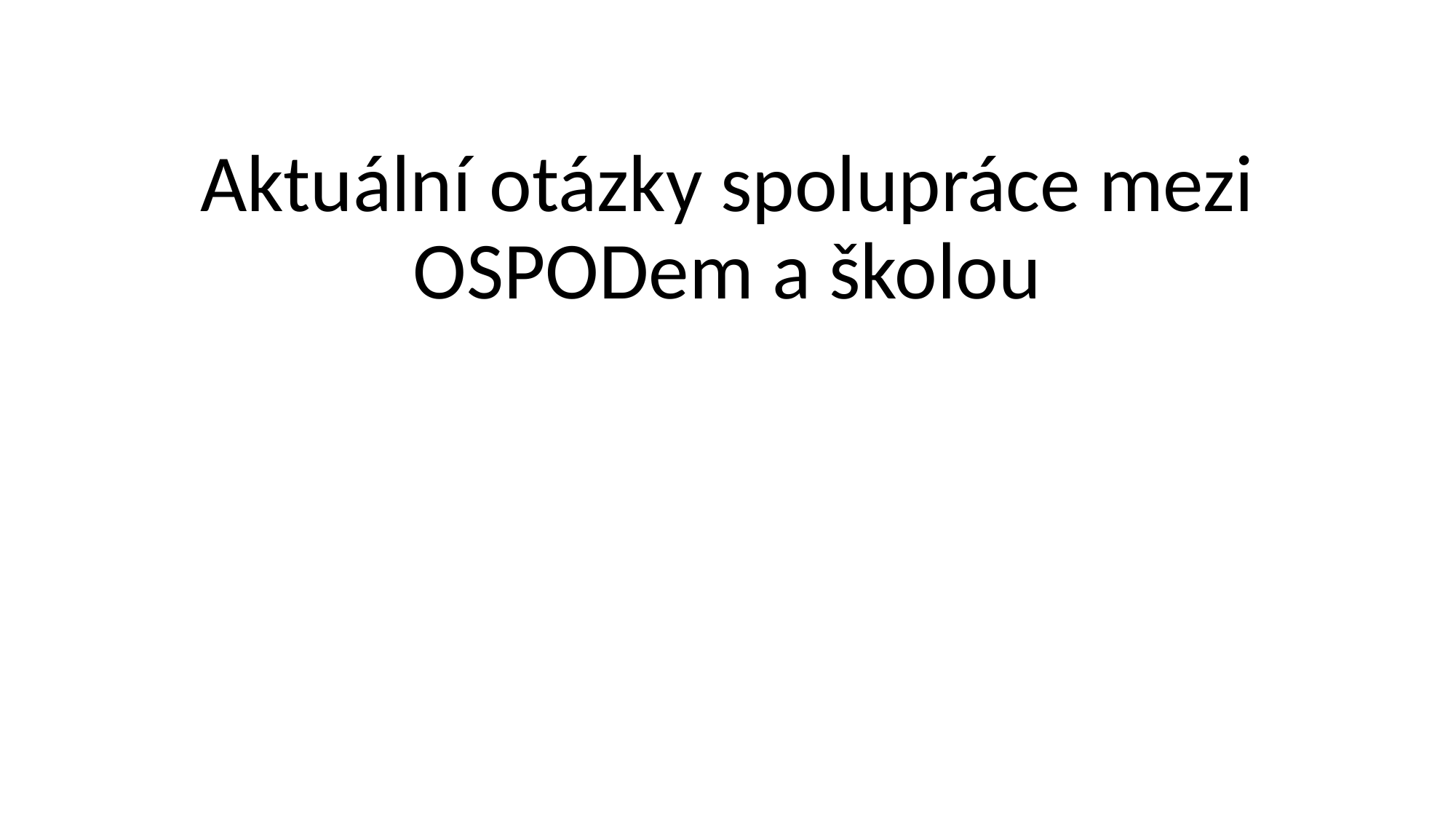

# Aktuální otázky spolupráce mezi OSPODem a školou